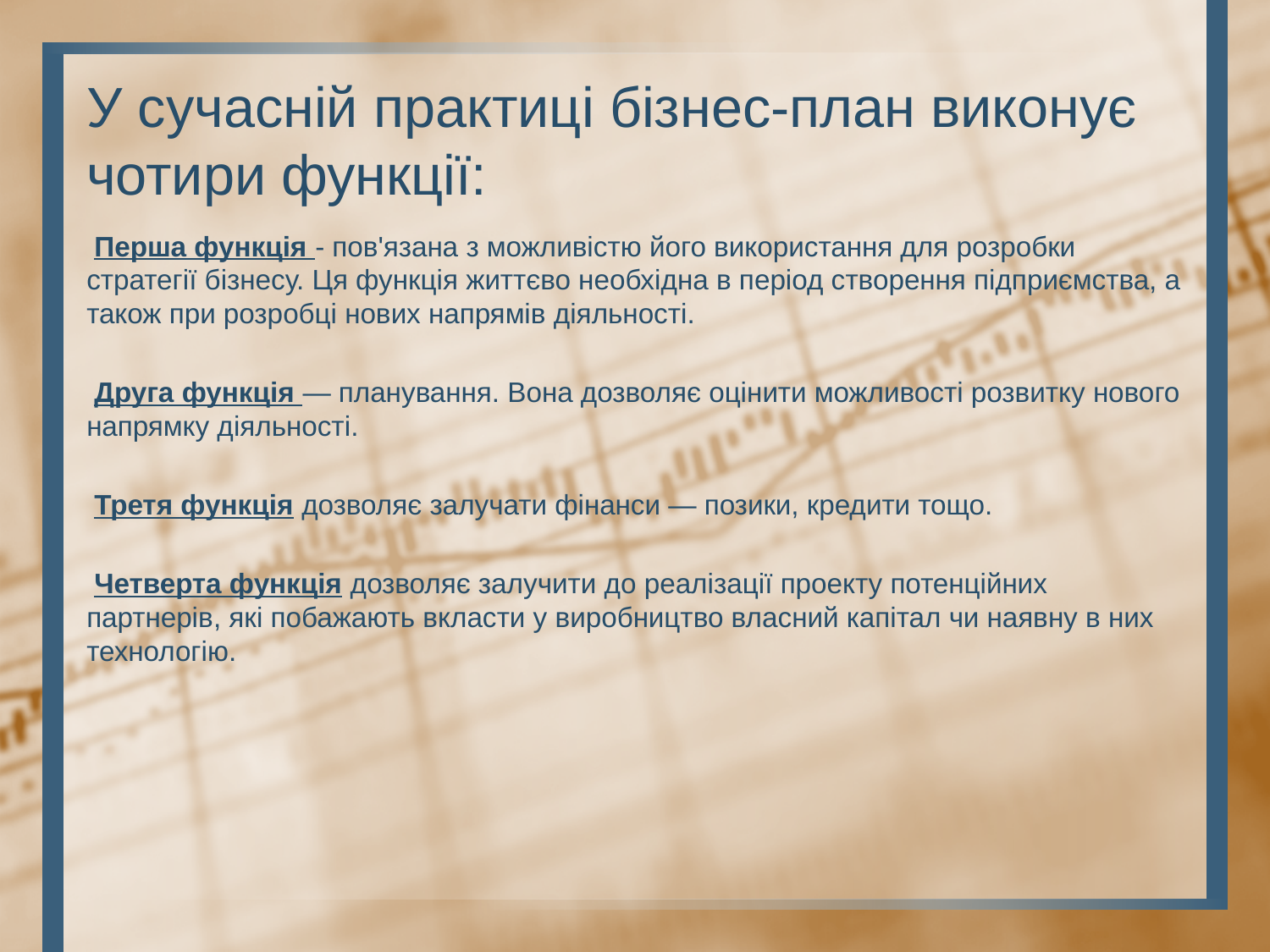

# У сучасній практиці бізнес-план виконує чотири функції:
 Перша функція - пов'язана з можливістю його використання для розробки стратегії бізнесу. Ця функція життєво необхідна в період створення підприємства, а також при розробці нових напрямів діяльності.

 Друга функція — планування. Вона дозволяє оцінити можливості розвитку нового напрямку діяльності.

 Третя функція дозволяє залучати фінанси — позики, кредити тощо.

 Четверта функція дозволяє залучити до реалізації проекту потенційних партнерів, які побажають вкласти у виробництво власний капітал чи наявну в них технологію.